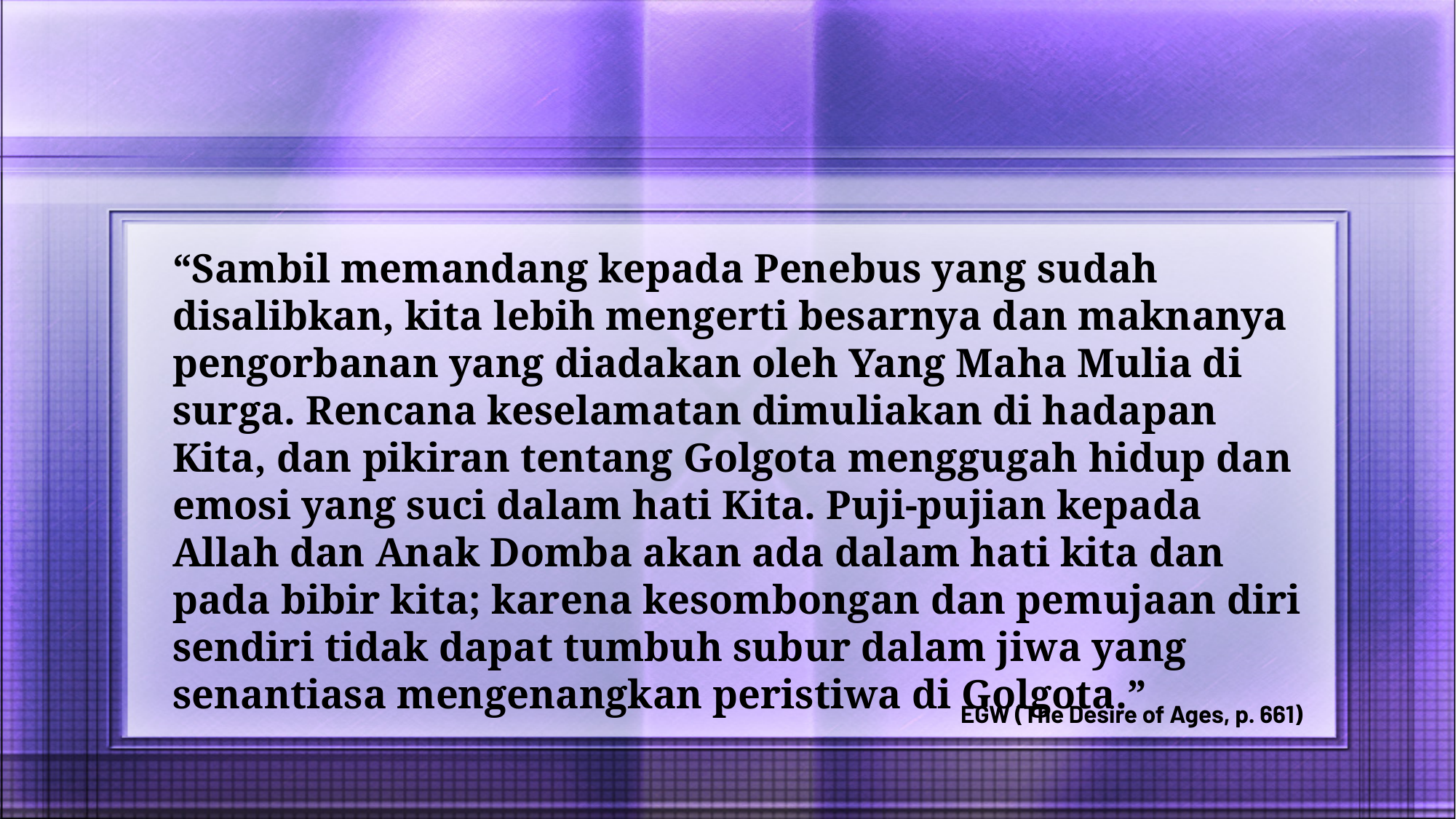

“Sambil memandang kepada Penebus yang sudah disalibkan, kita lebih mengerti besarnya dan maknanya pengorbanan yang diadakan oleh Yang Maha Mulia di surga. Rencana keselamatan dimuliakan di hadapan Kita, dan pikiran tentang Golgota menggugah hidup dan emosi yang suci dalam hati Kita. Puji-pujian kepada Allah dan Anak Domba akan ada dalam hati kita dan pada bibir kita; karena kesombongan dan pemujaan diri sendiri tidak dapat tumbuh subur dalam jiwa yang senantiasa mengenangkan peristiwa di Golgota.”
EGW (The Desire of Ages, p. 661)